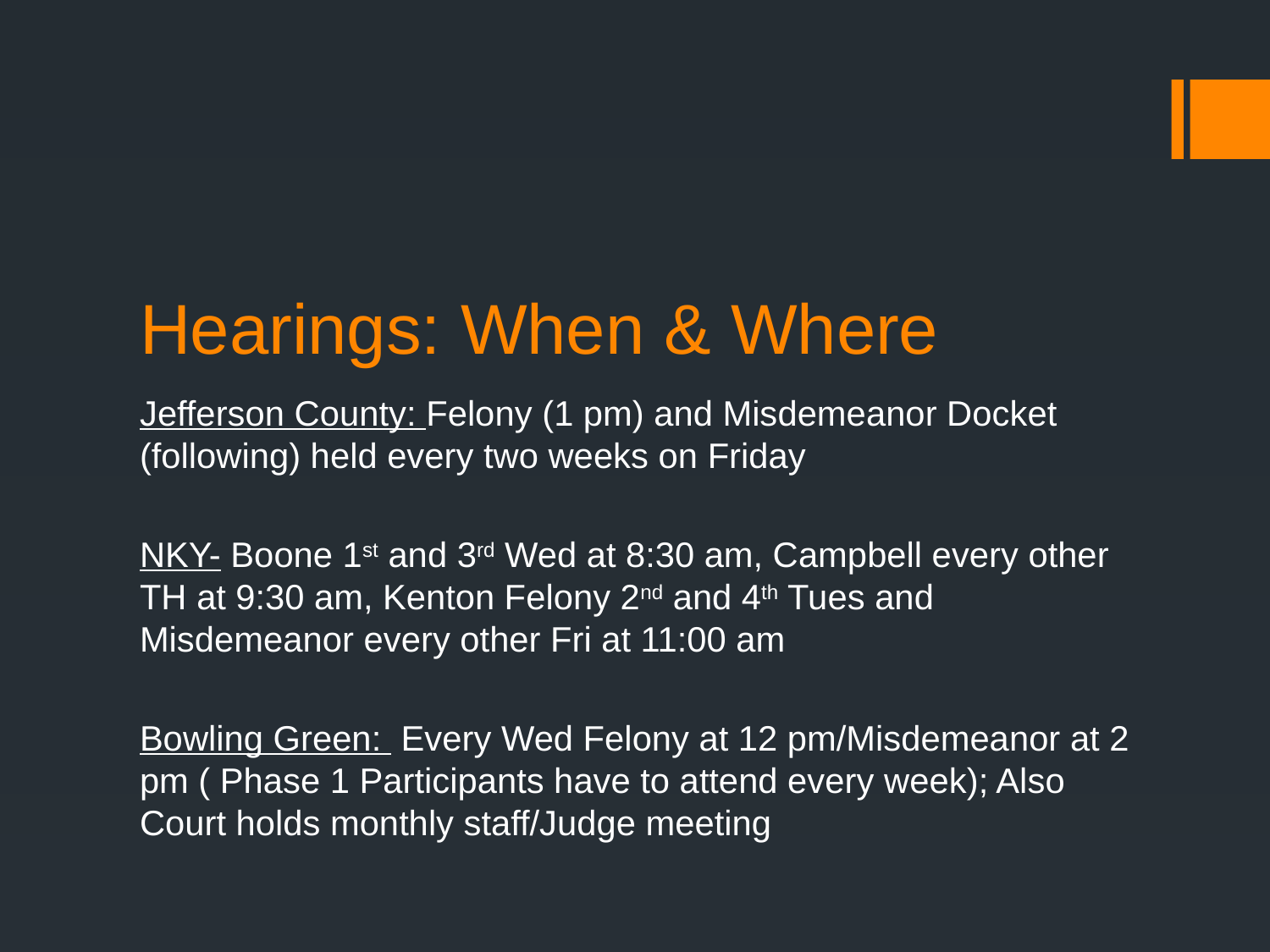

# Hearings: When & Where
Jefferson County: Felony (1 pm) and Misdemeanor Docket (following) held every two weeks on Friday

NKY- Boone 1st and 3rd Wed at 8:30 am, Campbell every other TH at 9:30 am, Kenton Felony 2nd and 4th Tues and Misdemeanor every other Fri at 11:00 am

Bowling Green:  Every Wed Felony at 12 pm/Misdemeanor at 2 pm ( Phase 1 Participants have to attend every week); Also Court holds monthly staff/Judge meeting